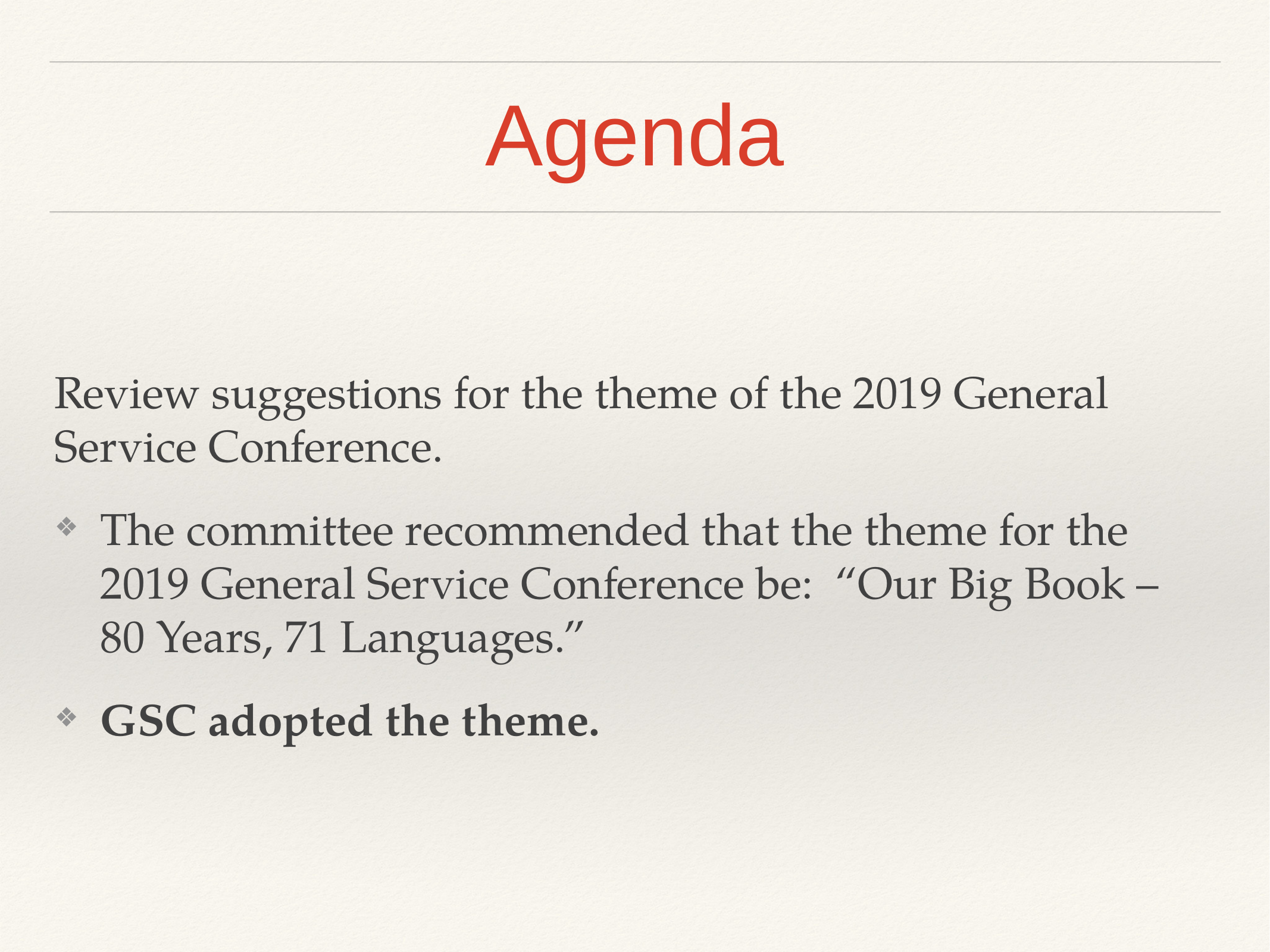

# Agenda
Review suggestions for the theme of the 2019 General Service Conference.
The committee recommended that the theme for the 2019 General Service Conference be:  “Our Big Book – 80 Years, 71 Languages.”
GSC adopted the theme.